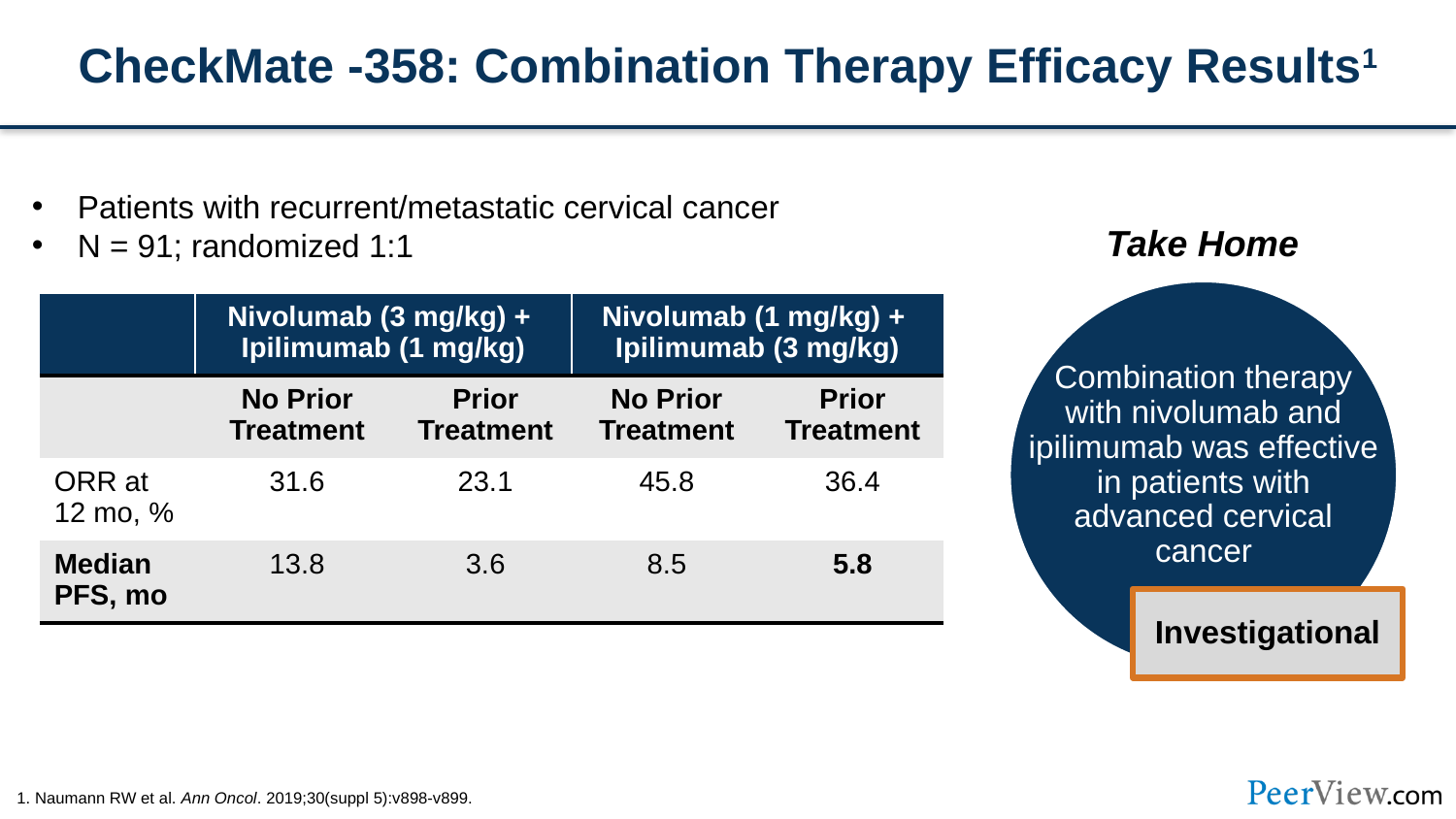

# CheckMate -358: Combination Therapy Efficacy Results1
Patients with recurrent/metastatic cervical cancer
N = 91; randomized 1:1
Take Home

Combination therapy with nivolumab and ipilimumab was effective in patients with advanced cervical cancer
|  | Nivolumab (3 mg/kg) + Ipilimumab (1 mg/kg) |  | Nivolumab (1 mg/kg) + Ipilimumab (3 mg/kg) |  |
| --- | --- | --- | --- | --- |
|  | No Prior Treatment | Prior Treatment | No Prior Treatment | Prior Treatment |
| ORR at 12 mo, % | 31.6 | 23.1 | 45.8 | 36.4 |
| Median PFS, mo | 13.8 | 3.6 | 8.5 | 5.8 |
Investigational
1. Naumann RW et al. Ann Oncol. 2019;30(suppl 5):v898-v899.